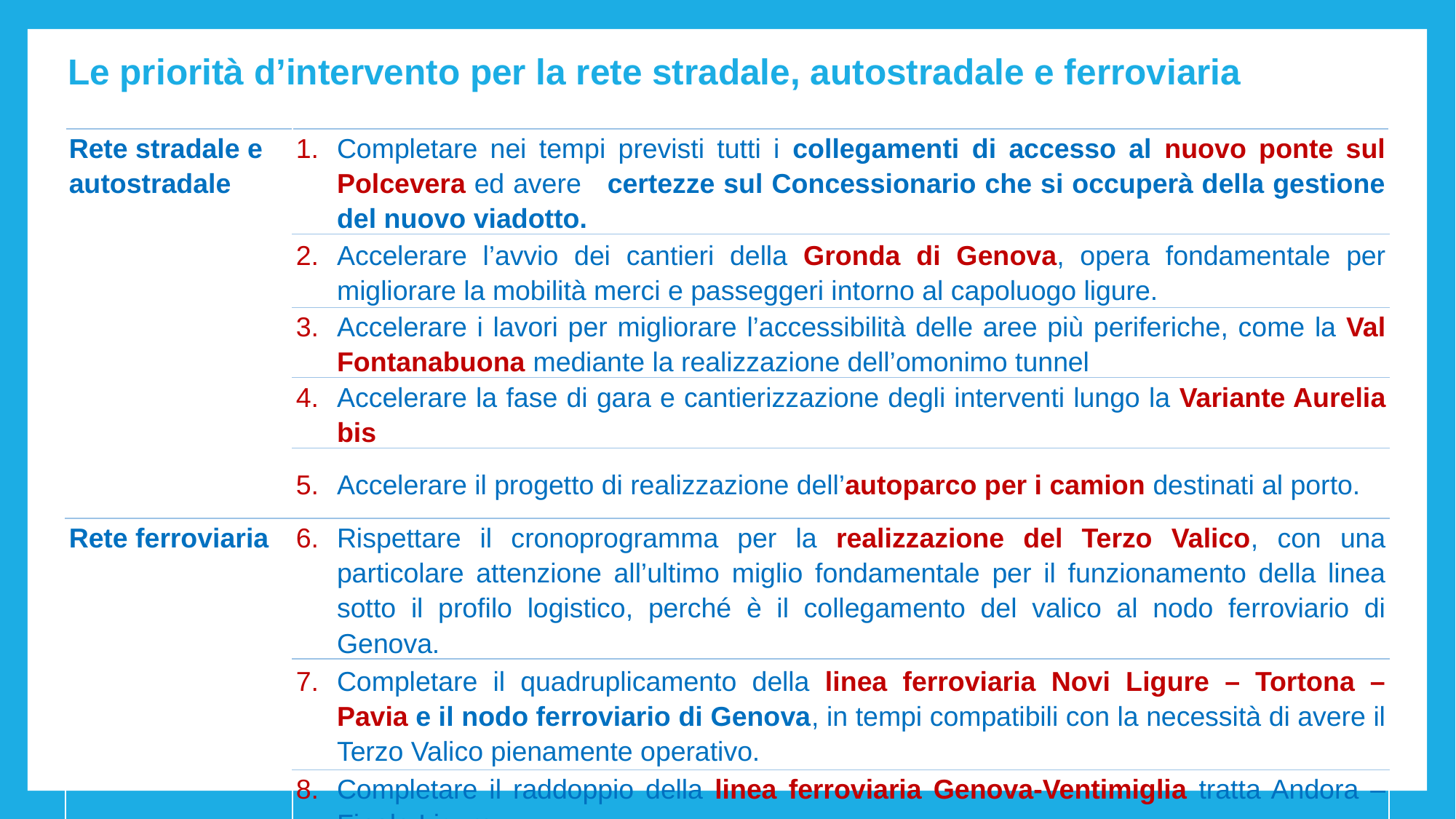

# Le priorità d’intervento per la rete stradale, autostradale e ferroviaria
| Rete stradale e autostradale | Completare nei tempi previsti tutti i collegamenti di accesso al nuovo ponte sul Polcevera ed avere certezze sul Concessionario che si occuperà della gestione del nuovo viadotto. |
| --- | --- |
|  | Accelerare l’avvio dei cantieri della Gronda di Genova, opera fondamentale per migliorare la mobilità merci e passeggeri intorno al capoluogo ligure. |
|  | Accelerare i lavori per migliorare l’accessibilità delle aree più periferiche, come la Val Fontanabuona mediante la realizzazione dell’omonimo tunnel |
|  | Accelerare la fase di gara e cantierizzazione degli interventi lungo la Variante Aurelia bis |
|  | Accelerare il progetto di realizzazione dell’autoparco per i camion destinati al porto. |
| Rete ferroviaria | Rispettare il cronoprogramma per la realizzazione del Terzo Valico, con una particolare attenzione all’ultimo miglio fondamentale per il funzionamento della linea sotto il profilo logistico, perché è il collegamento del valico al nodo ferroviario di Genova. |
|  | Completare il quadruplicamento della linea ferroviaria Novi Ligure – Tortona – Pavia e il nodo ferroviario di Genova, in tempi compatibili con la necessità di avere il Terzo Valico pienamente operativo. |
|  | Completare il raddoppio della linea ferroviaria Genova-Ventimiglia tratta Andora – Finale Ligure |
|  | Completare il raddoppio della linea ferroviaria Pontremolese |